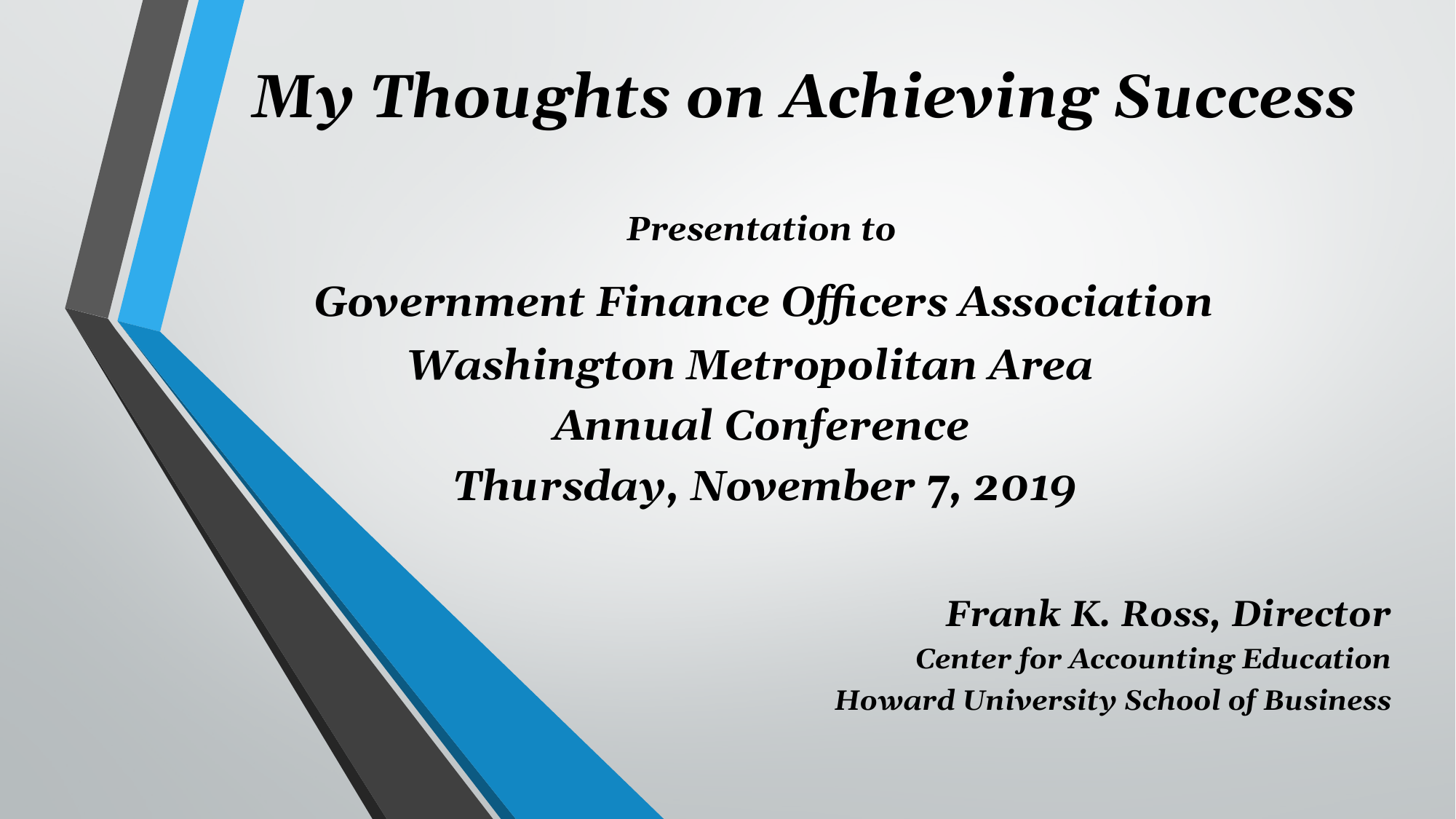

# My Thoughts on Achieving Success
Presentation to
  Government Finance Officers Association
Washington Metropolitan Area
Annual Conference
 Thursday, November 7, 2019

Frank K. Ross, Director
Center for Accounting Education
Howard University School of Business